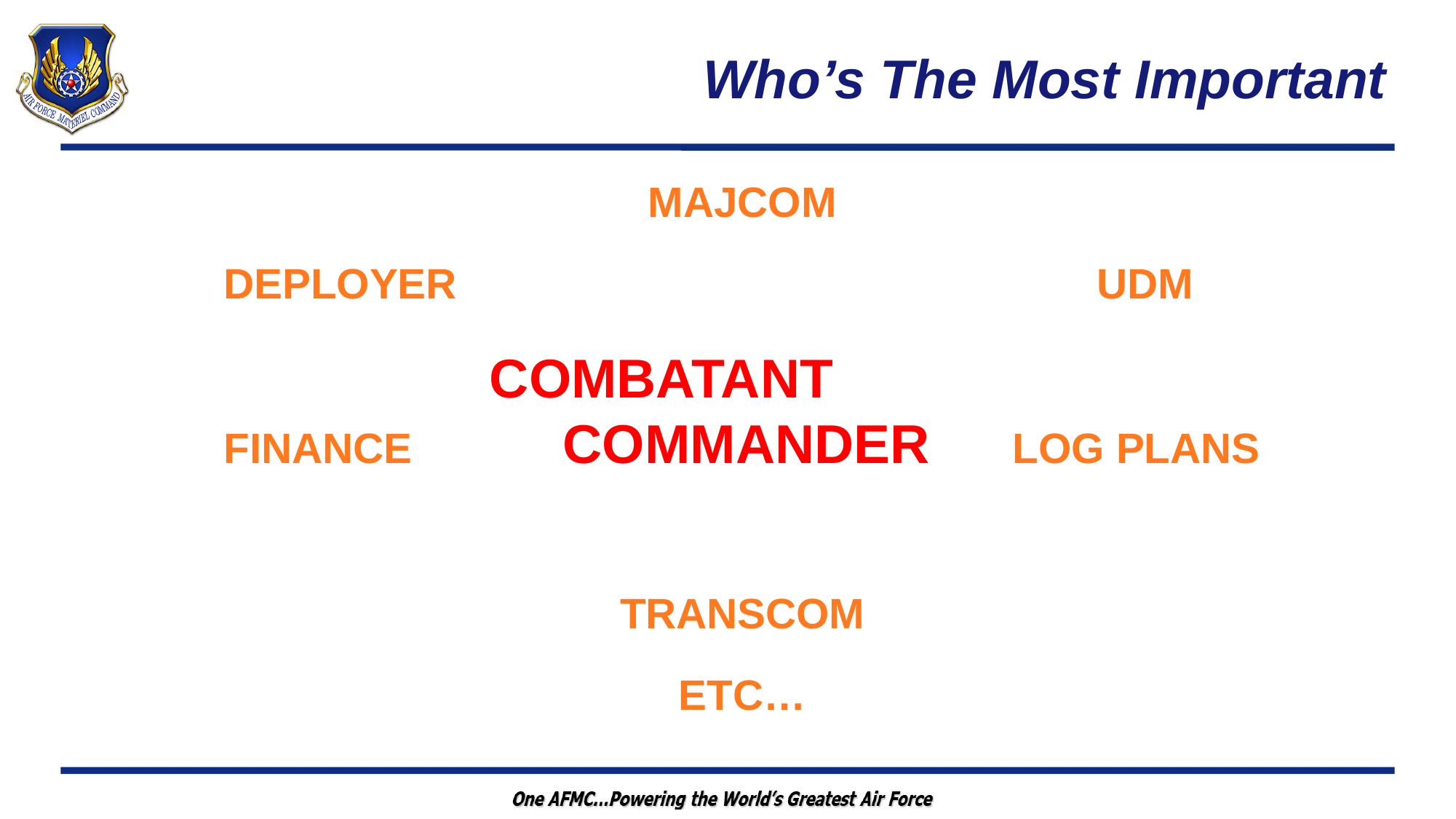

# Who’s The Most Important

MAJCOM
DEPLOYER		 				UDM
		    Combatant      			 FINANCE 	        Commander       LOG PLANS

TRANSCOM
ETC…